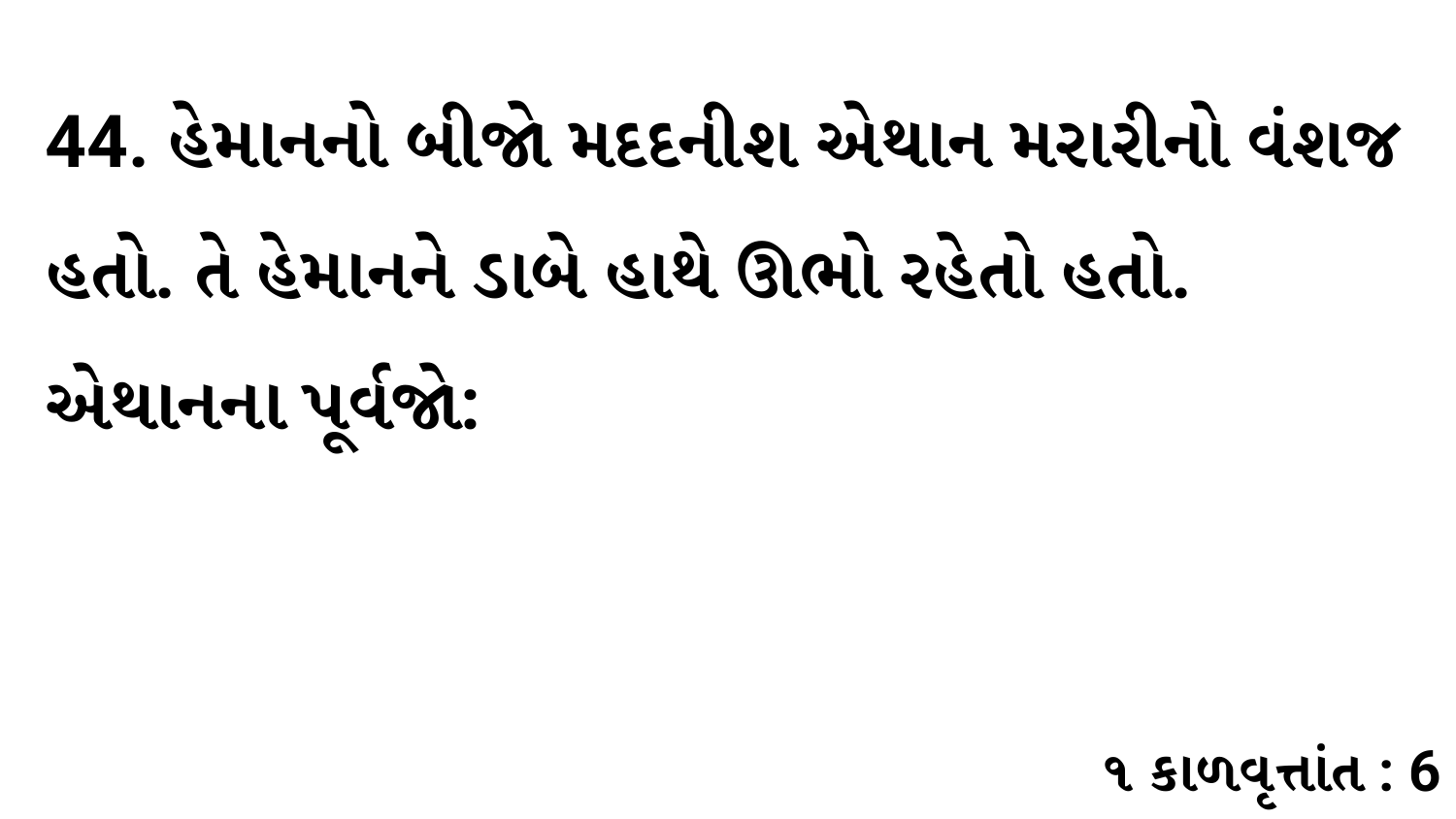

44. હેમાનનો બીજો મદદનીશ એથાન મરારીનો વંશજ હતો. તે હેમાનને ડાબે હાથે ઊભો રહેતો હતો. એથાનના પૂર્વજો:
૧ કાળવૃત્તાંત : 6